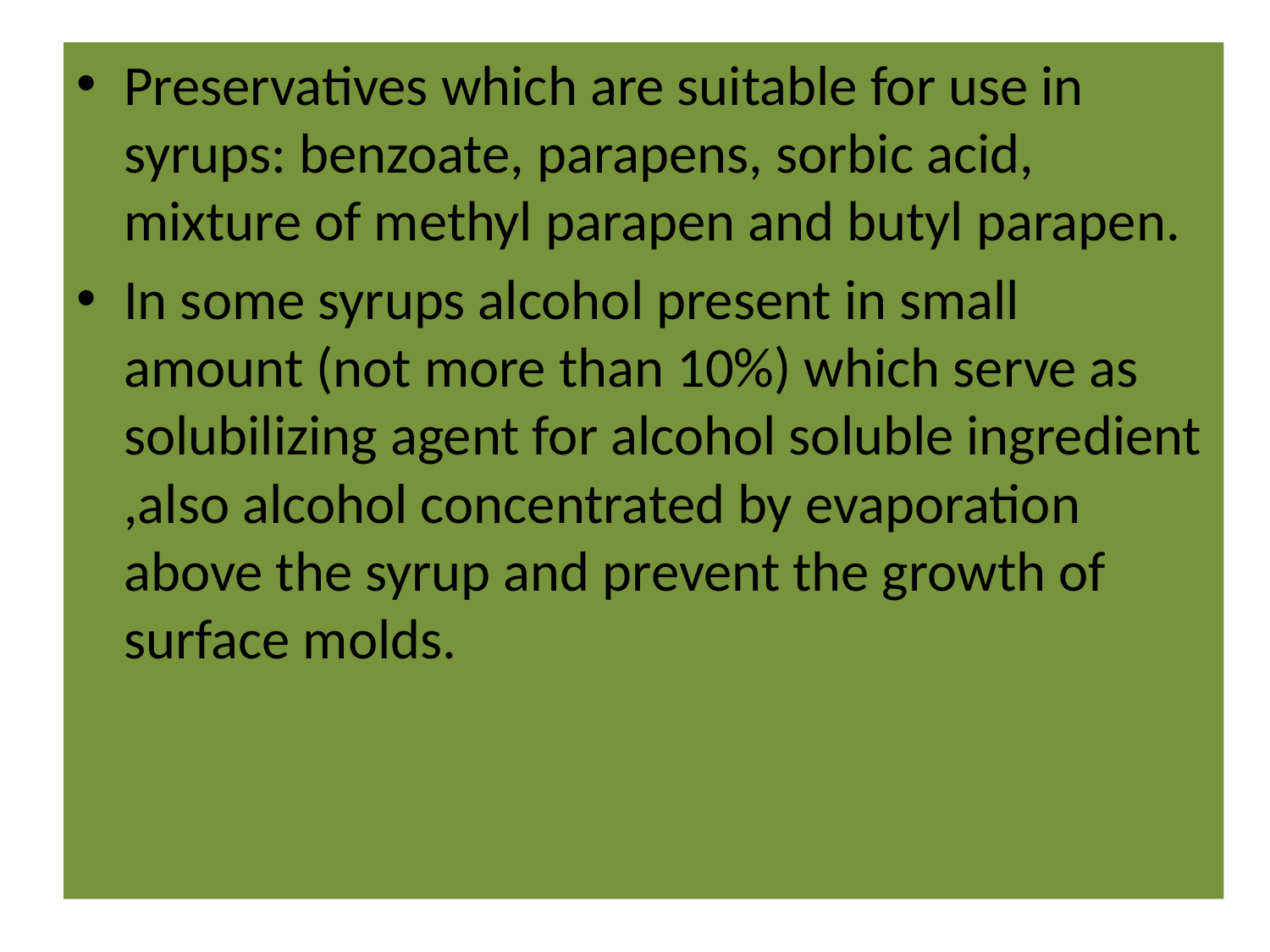

#
Preservatives which are suitable for use in syrups: benzoate, parapens, sorbic acid, mixture of methyl parapen and butyl parapen.
In some syrups alcohol present in small amount (not more than 10%) which serve as solubilizing agent for alcohol soluble ingredient ,also alcohol concentrated by evaporation above the syrup and prevent the growth of surface molds.